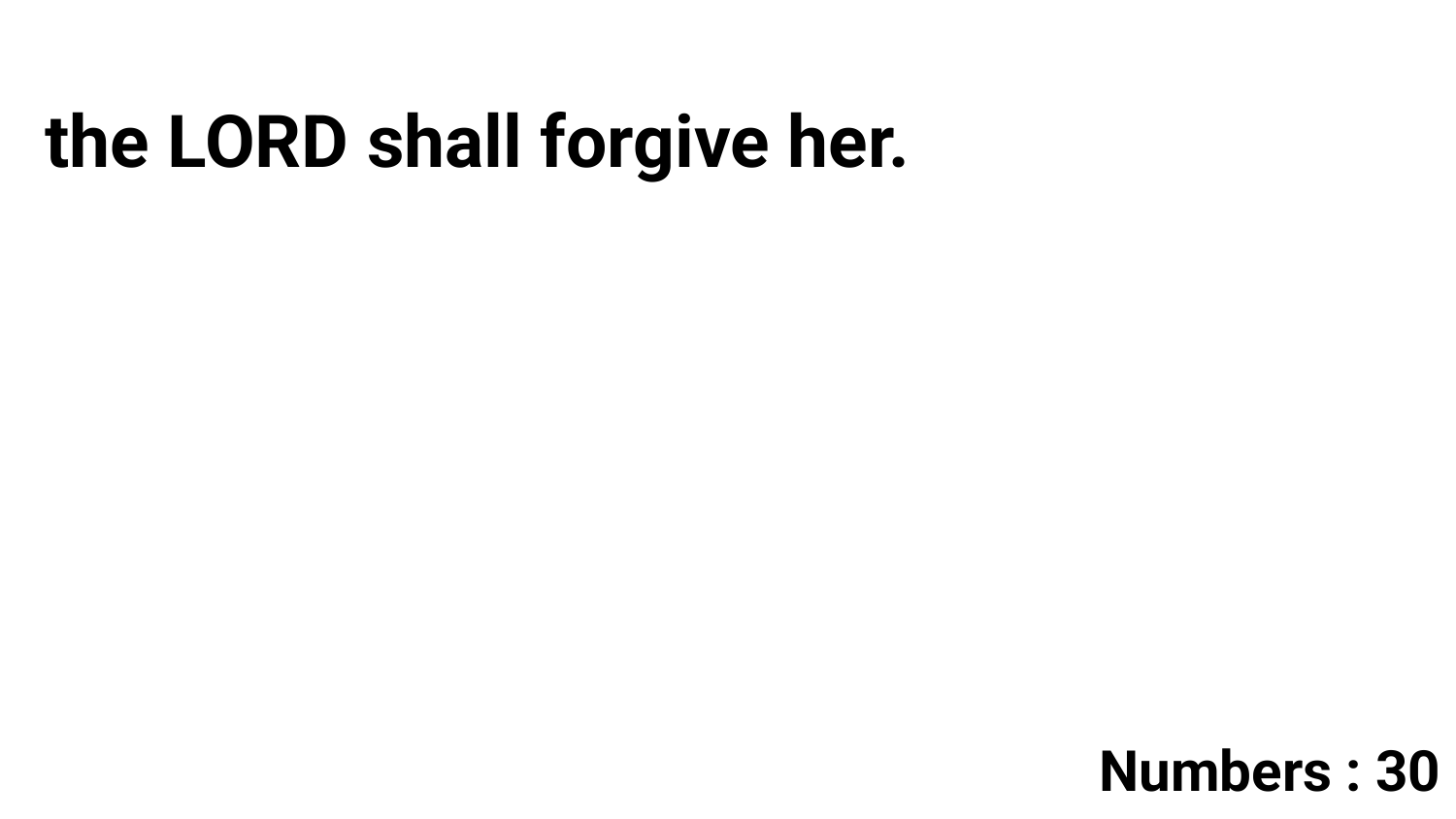

the LORD shall forgive her.
Numbers : 30